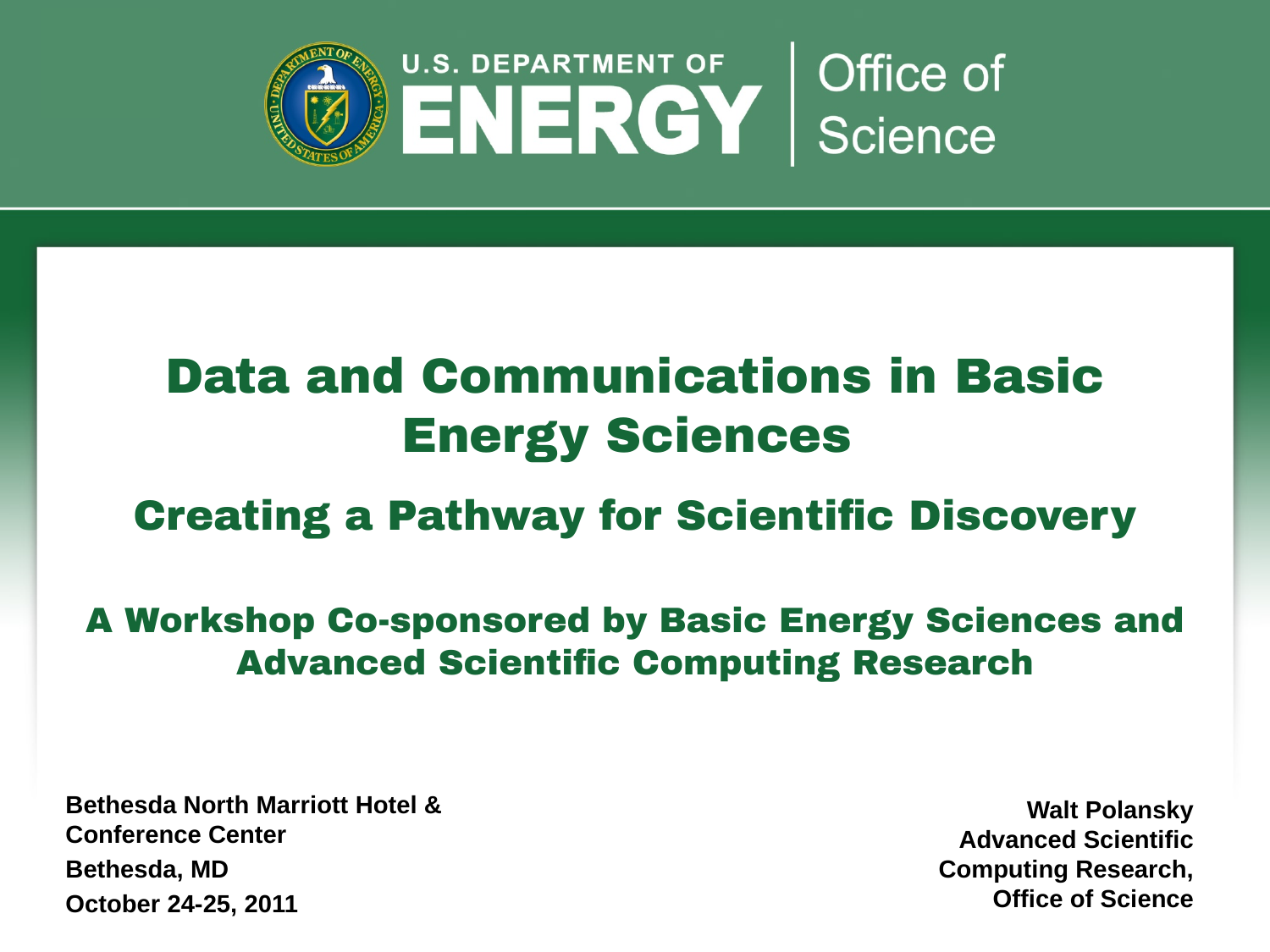

# Data and Communications in Basic Energy Sciences Creating a Pathway for Scientific Discovery A Workshop Co-sponsored by Basic Energy Sciences and Advanced Scientific Computing Research
Bethesda North Marriott Hotel & Conference Center
Bethesda, MD
October 24-25, 2011
Walt Polansky
Advanced Scientific Computing Research, Office of Science